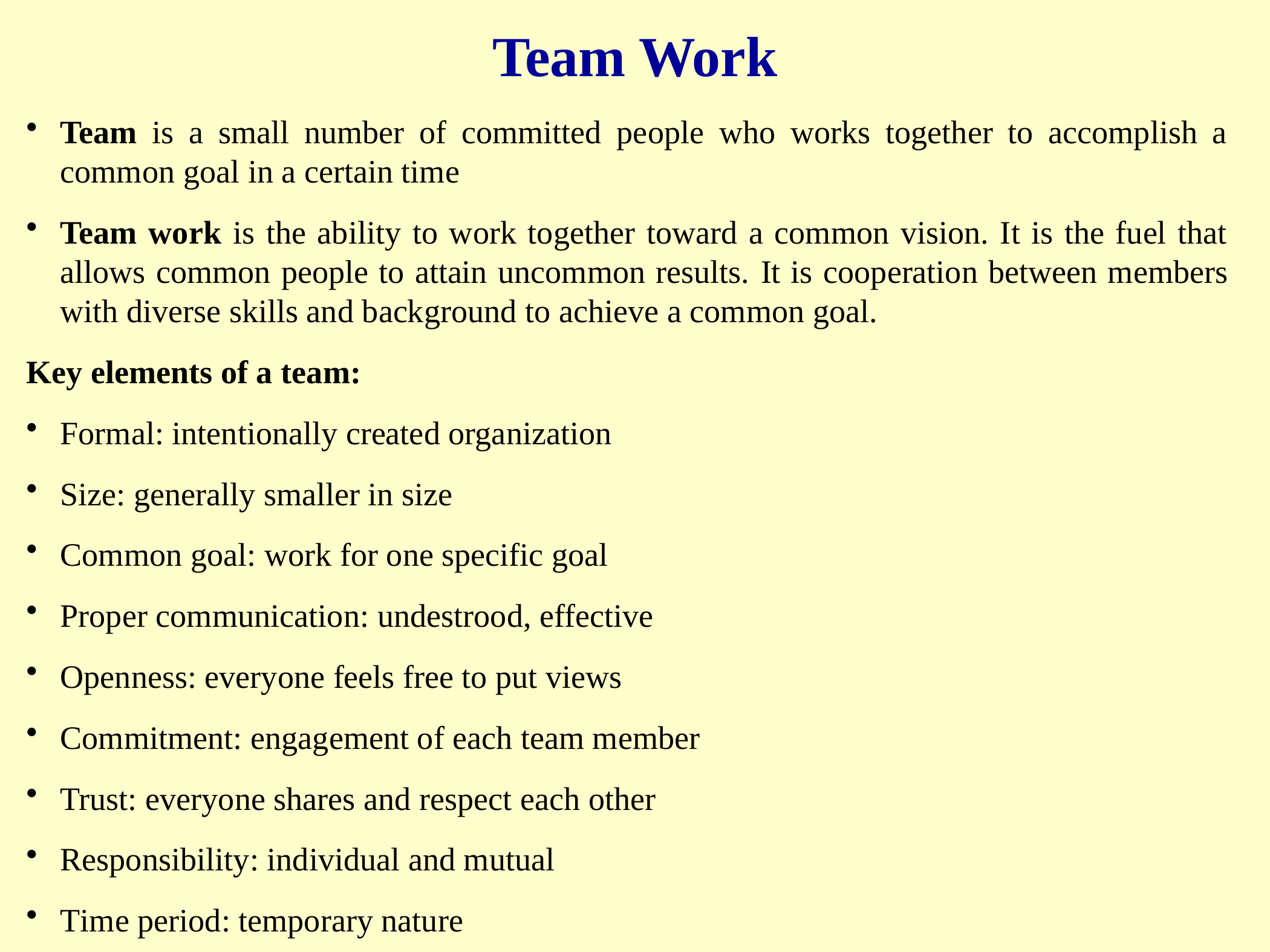

Team Work
Team is a small number of committed people who works together to accomplish a common goal in a certain time
Team work is the ability to work together toward a common vision. It is the fuel that allows common people to attain uncommon results. It is cooperation between members with diverse skills and background to achieve a common goal.
Key elements of a team:
Formal: intentionally created organization
Size: generally smaller in size
Common goal: work for one specific goal
Proper communication: undestrood, effective
Openness: everyone feels free to put views
Commitment: engagement of each team member
Trust: everyone shares and respect each other
Responsibility: individual and mutual
Time period: temporary nature